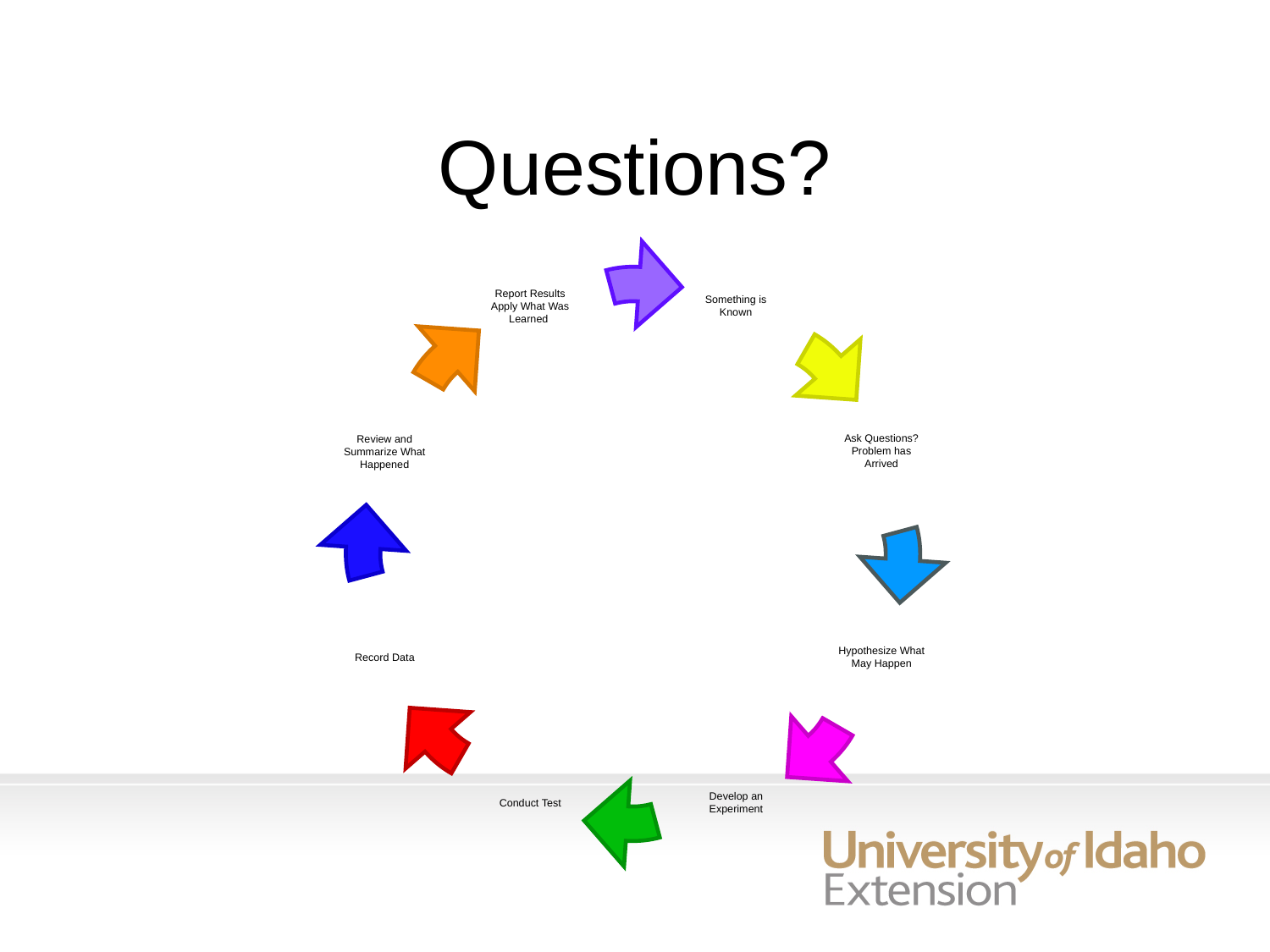

# Questions?
Something is Known
Report Results
Apply What Was Learned

Ask Questions? Problem has Arrived
Review and Summarize What Happened

Hypothesize What May Happen
Record Data

Develop an Experiment
Conduct Test